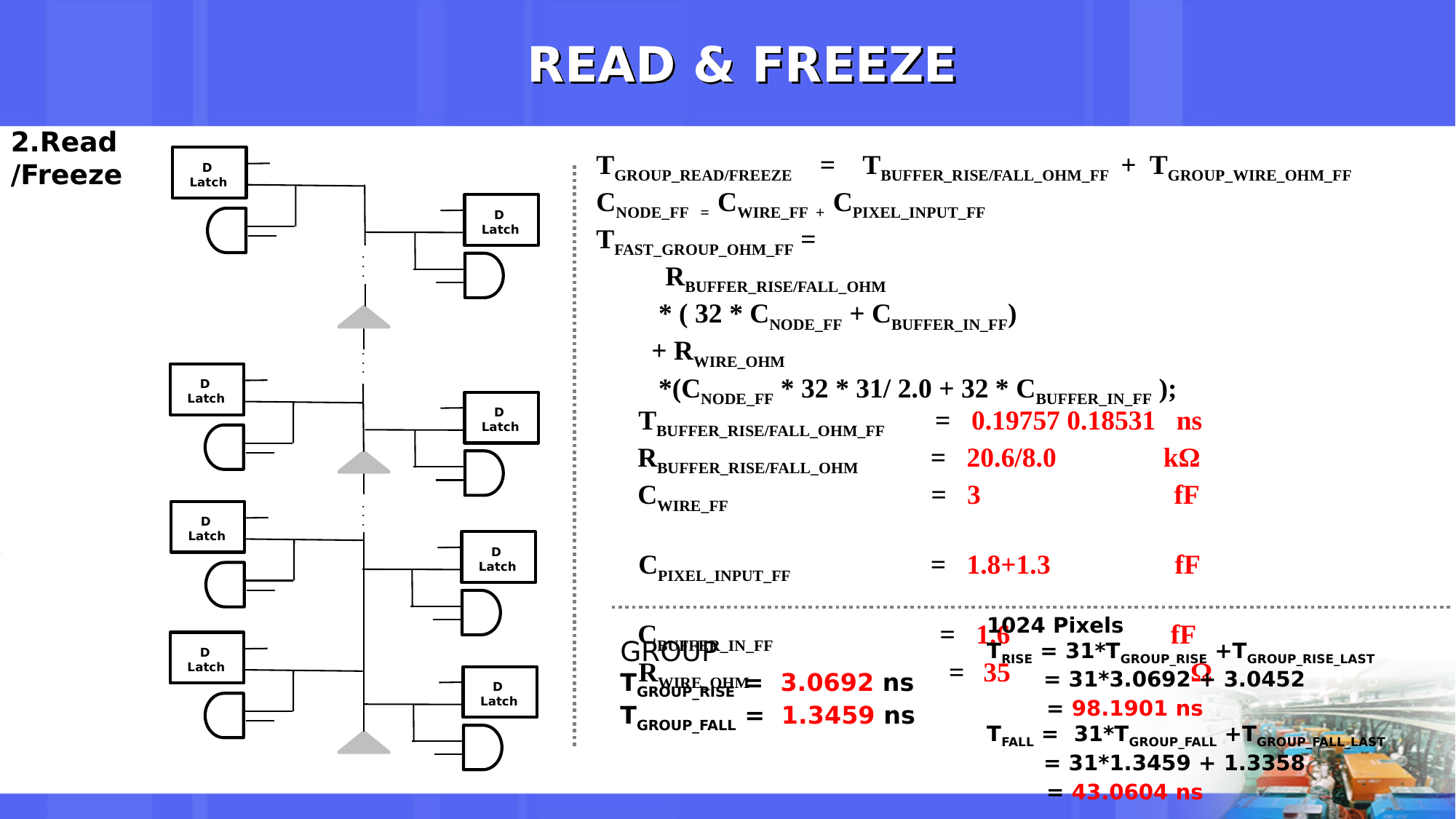

# READ & FREEZE
2.Read /Freeze

TGROUP_READ/FREEZE    =    TBUFFER_RISE/FALL_OHM_FF   +  TGROUP_WIRE_OHM_FF
CNODE_FF   =  CWIRE_FF  +  CPIXEL_INPUT_FF
TFAST_GROUP_OHM_FF =
          RBUFFER_RISE/FALL_OHM
         * ( 32 * CNODE_FF + CBUFFER_IN_FF)
        + RWIRE_OHM
         *(CNODE_FF * 32 * 31/ 2.0 + 32 * CBUFFER_IN_FF );

   D
Latch

   D
Latch

.
.
.

.
.
.

   D
Latch

   TBUFFER_RISE/FALL_OHM_FF         =   0.19757 0.18531   ns
    RBUFFER_RISE/FALL_OHM                  =   20.6/8.0              kΩ
    CWIRE_FF                                                  =   3                            fF
   CPIXEL_INPUT_FF                                   =   1.8+1.3                  fF
    CBUFFER_IN_FF                                 =   1.6                     fF
   RWIRE_OHM                            =  35                   Ω

   D
Latch

.
.
.

   D
Latch

   D
Latch

1024 Pixels
TRISE = 31*TGROUP_RISE +TGROUP_RISE_LAST
             = 31*3.0692 + 3.0452
        = 98.1901 ns
TFALL =  31*TGROUP_FALL +TGROUP_FALL_LAST
             = 31*1.3459 + 1.3358
        = 43.0604 ns
GROUP
TGROUP_RISE =  3.0692 ns
TGROUP_FALL =  1.3459 ns

   D
Latch

   D
Latch